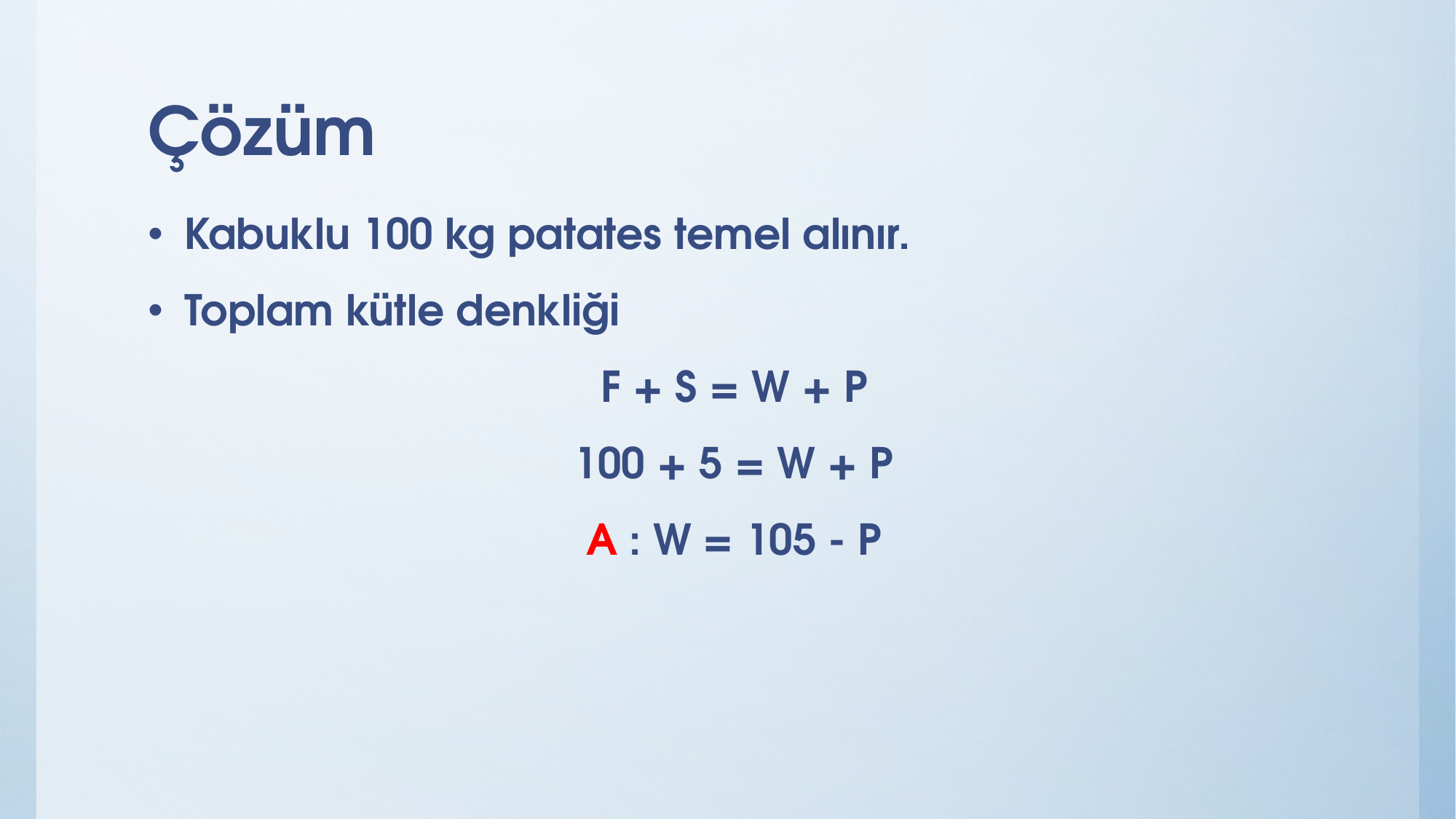

# Çözüm
Kabuklu 100 kg patates temel alınır.
Toplam kütle denkliği
F + S = W + P
100 + 5 = W + P
A : W = 105 - P